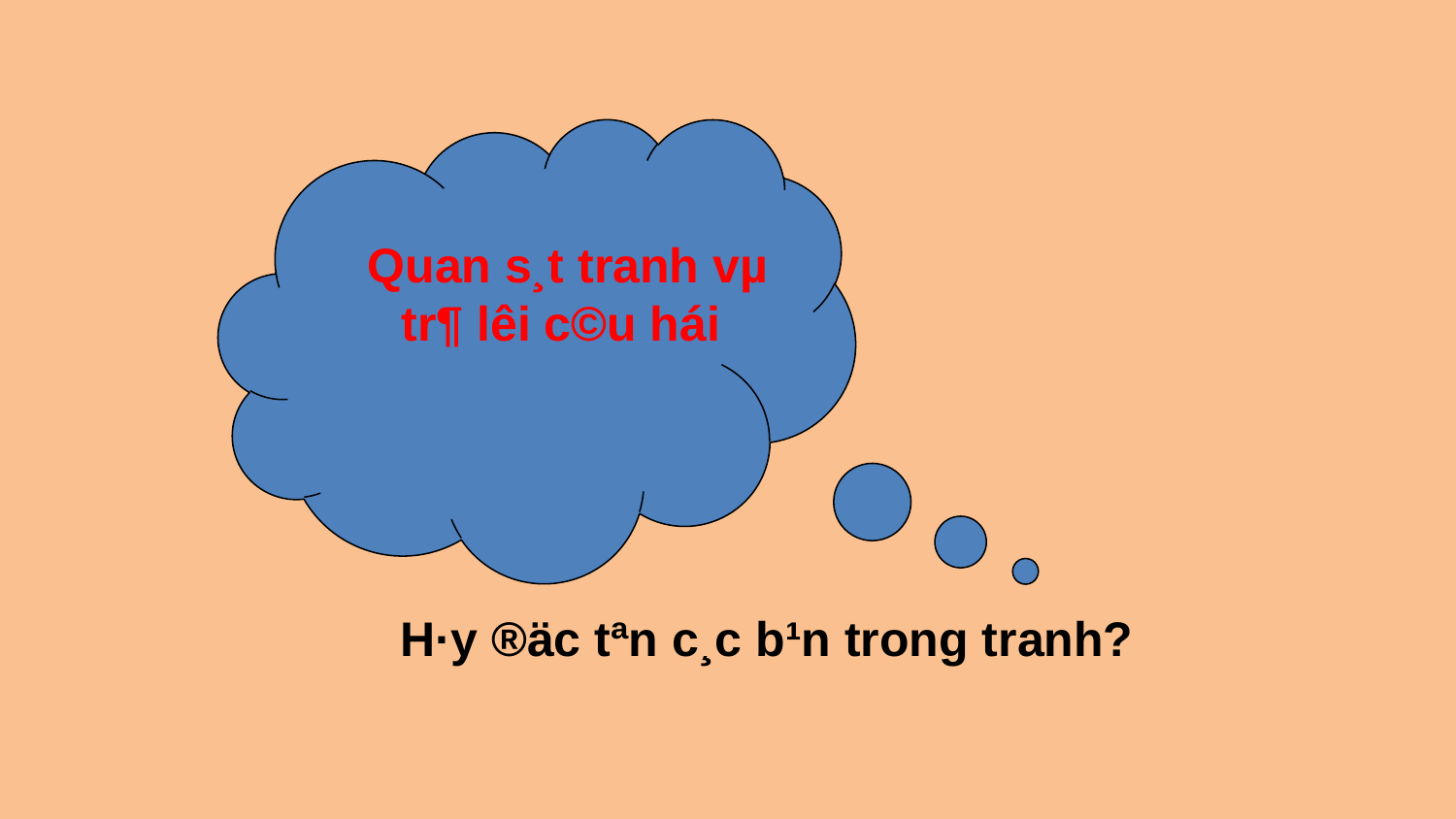

Quan s¸t tranh vµ tr¶ lêi c©u hái
H·y ®äc tªn c¸c b¹n trong tranh?